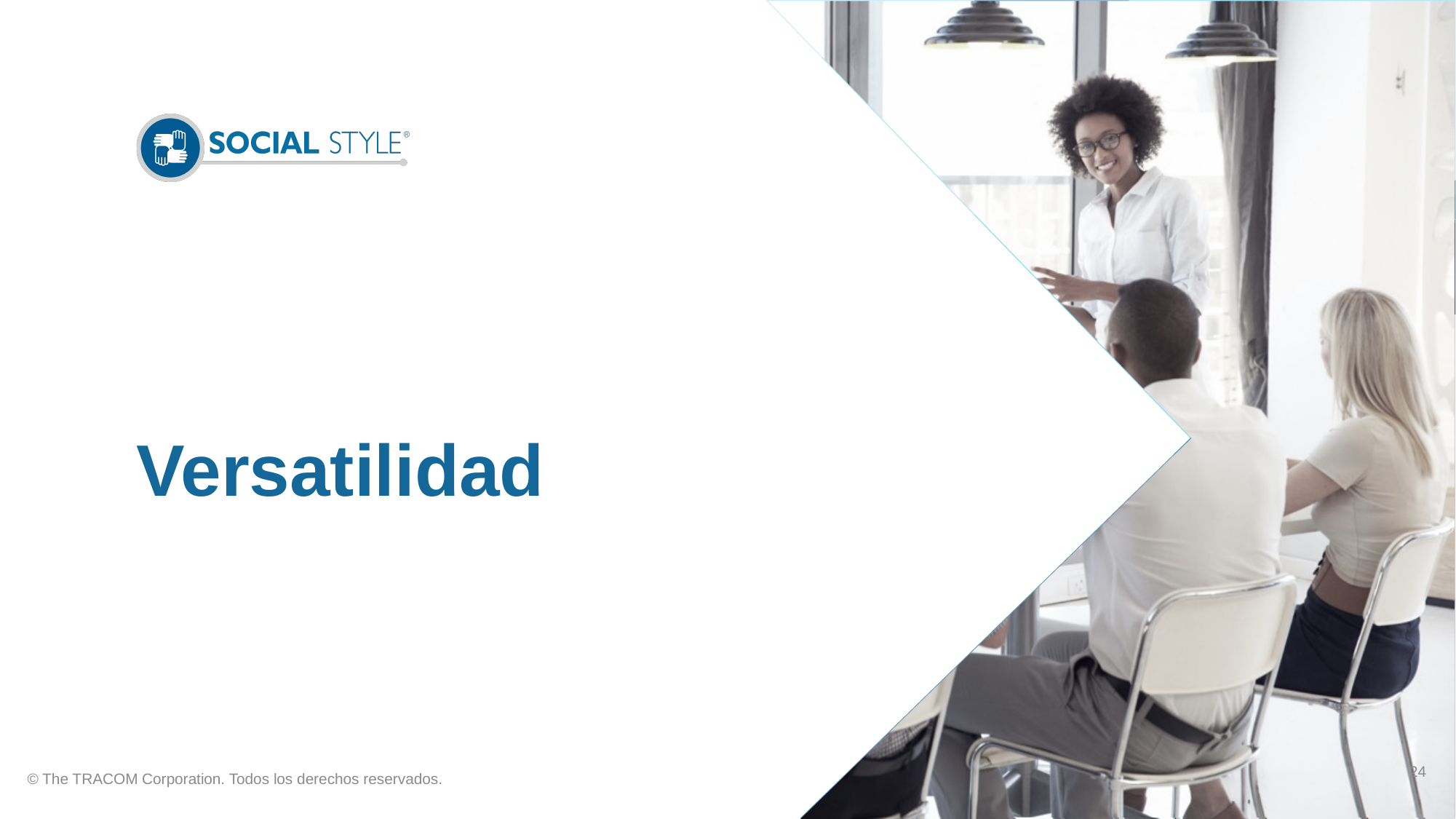

# Versatilidad
24
© The TRACOM Corporation. Todos los derechos reservados.